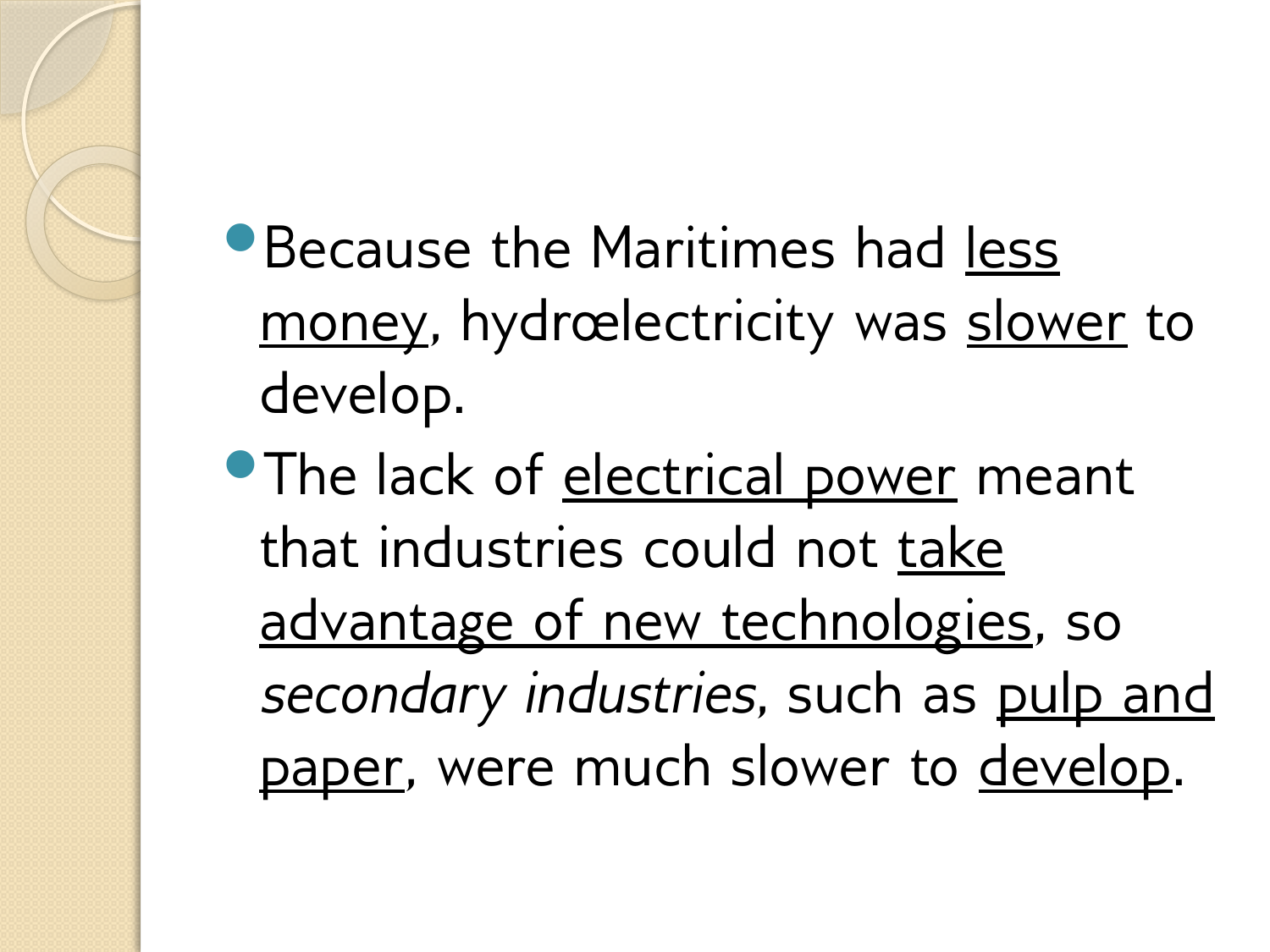

#
Because the Maritimes had less money, hydroelectricity was slower to develop.
The lack of electrical power meant that industries could not take advantage of new technologies, so secondary industries, such as pulp and paper, were much slower to develop.